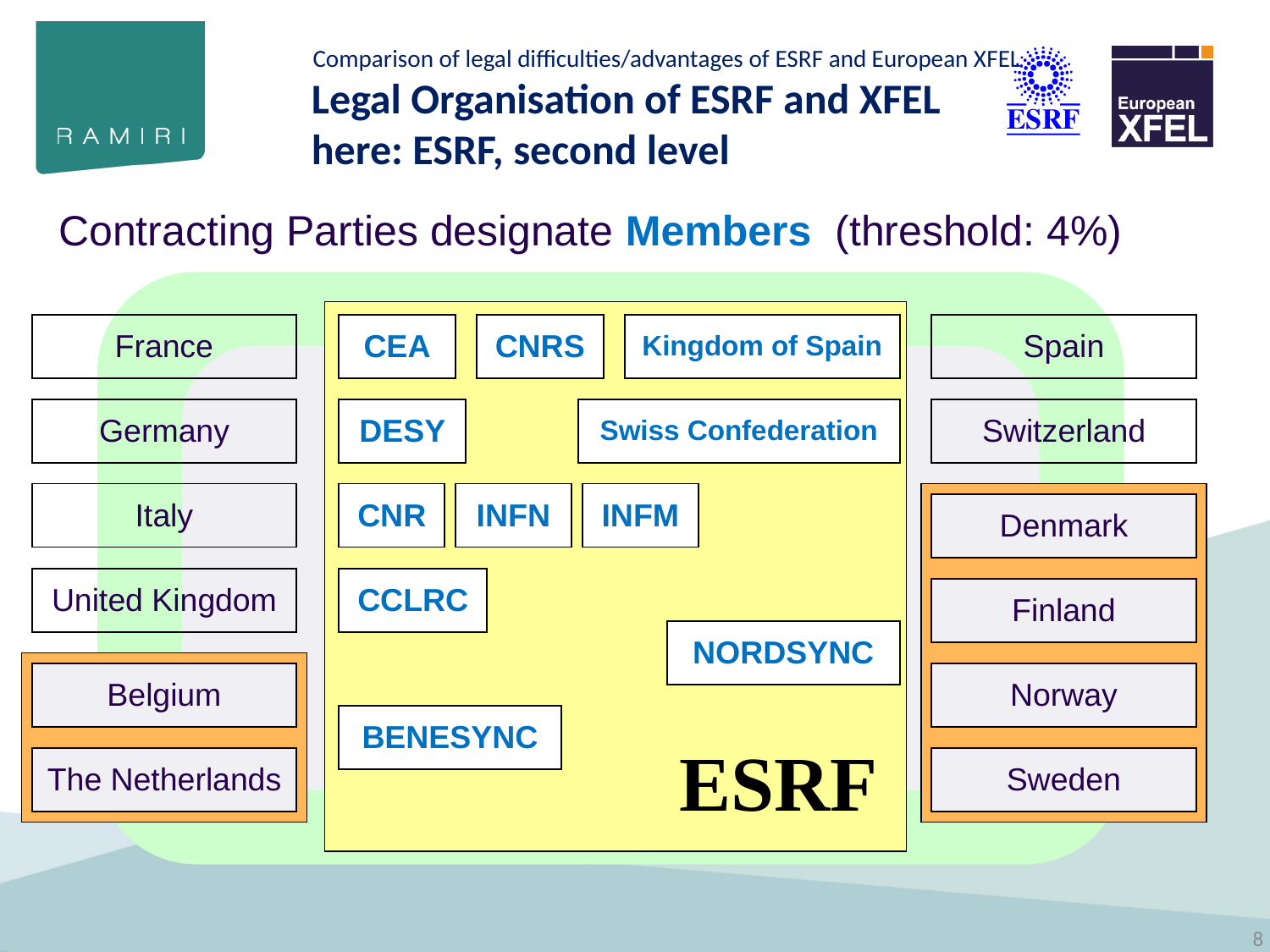

Comparison of legal difficulties/advantages of ESRF and European XFEL
# Legal Organisation of ESRF and XFEL here: ESRF, second level
Contracting Parties designate Members  (threshold: 4%)

| France |
| --- |
| CEA |
| --- |
| CNRS |
| --- |
| Kingdom of Spain |
| --- |
| Spain |
| --- |

| Germany |
| --- |
| DESY |
| --- |
| Swiss Confederation |
| --- |
| Switzerland |
| --- |
| Italy |
| --- |
| CNR |
| --- |
| INFN |
| --- |
| INFM |
| --- |

| Denmark |
| --- |
| United Kingdom |
| --- |
| CCLRC |
| --- |
| Finland |
| --- |
| NORDSYNC |
| --- |

| Belgium |
| --- |
| Norway |
| --- |
| BENESYNC |
| --- |
ESRF
| The Netherlands |
| --- |
| Sweden |
| --- |
8